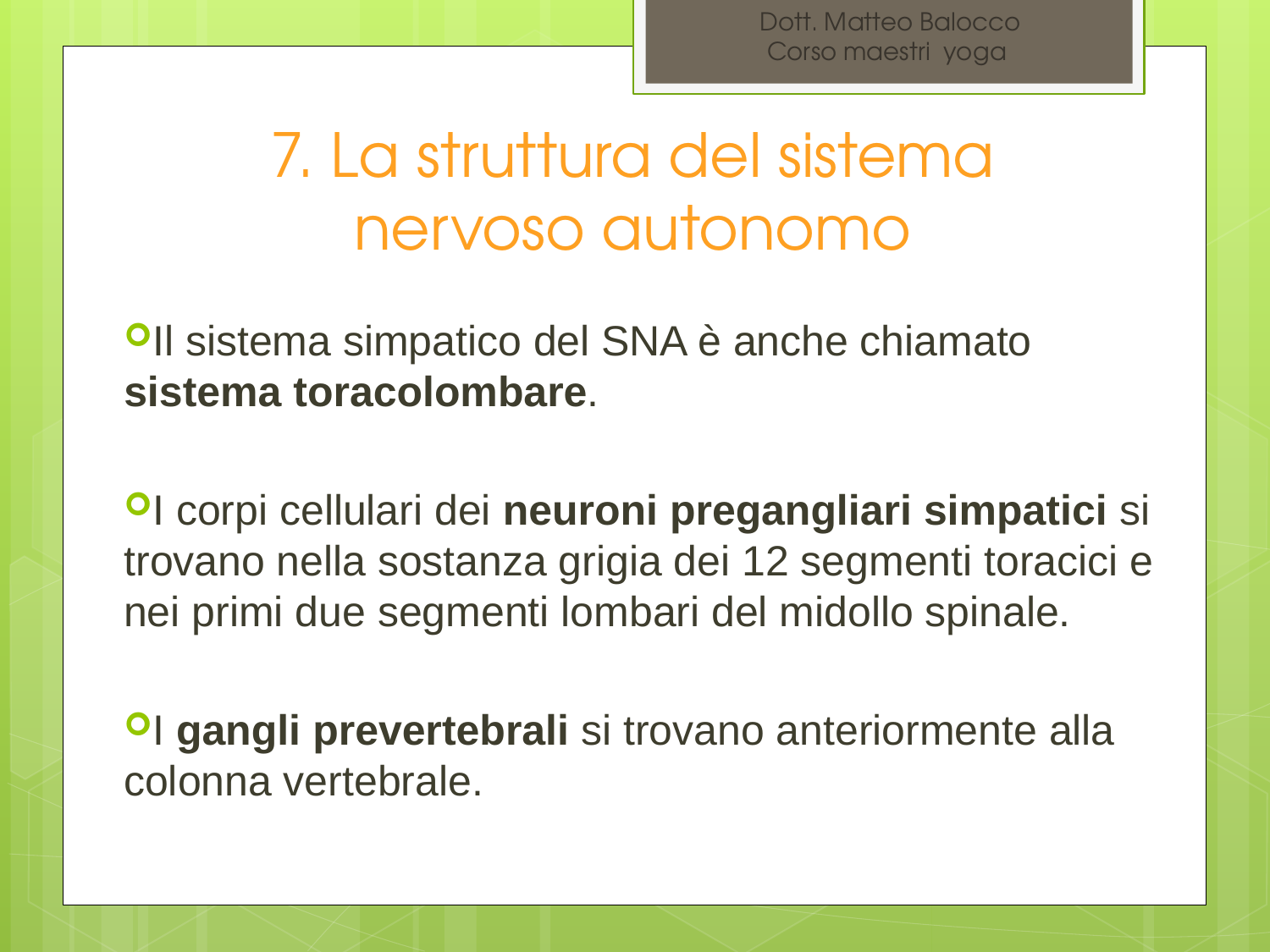

Dott. Matteo Balocco
Corso maestri  yoga
# 7. La struttura del sistema nervoso autonomo
Il sistema simpatico del SNA è anche chiamato sistema toracolombare.

I corpi cellulari dei neuroni pregangliari simpatici si trovano nella sostanza grigia dei 12 segmenti toracici e nei primi due segmenti lombari del midollo spinale.

I gangli prevertebrali si trovano anteriormente alla colonna vertebrale.